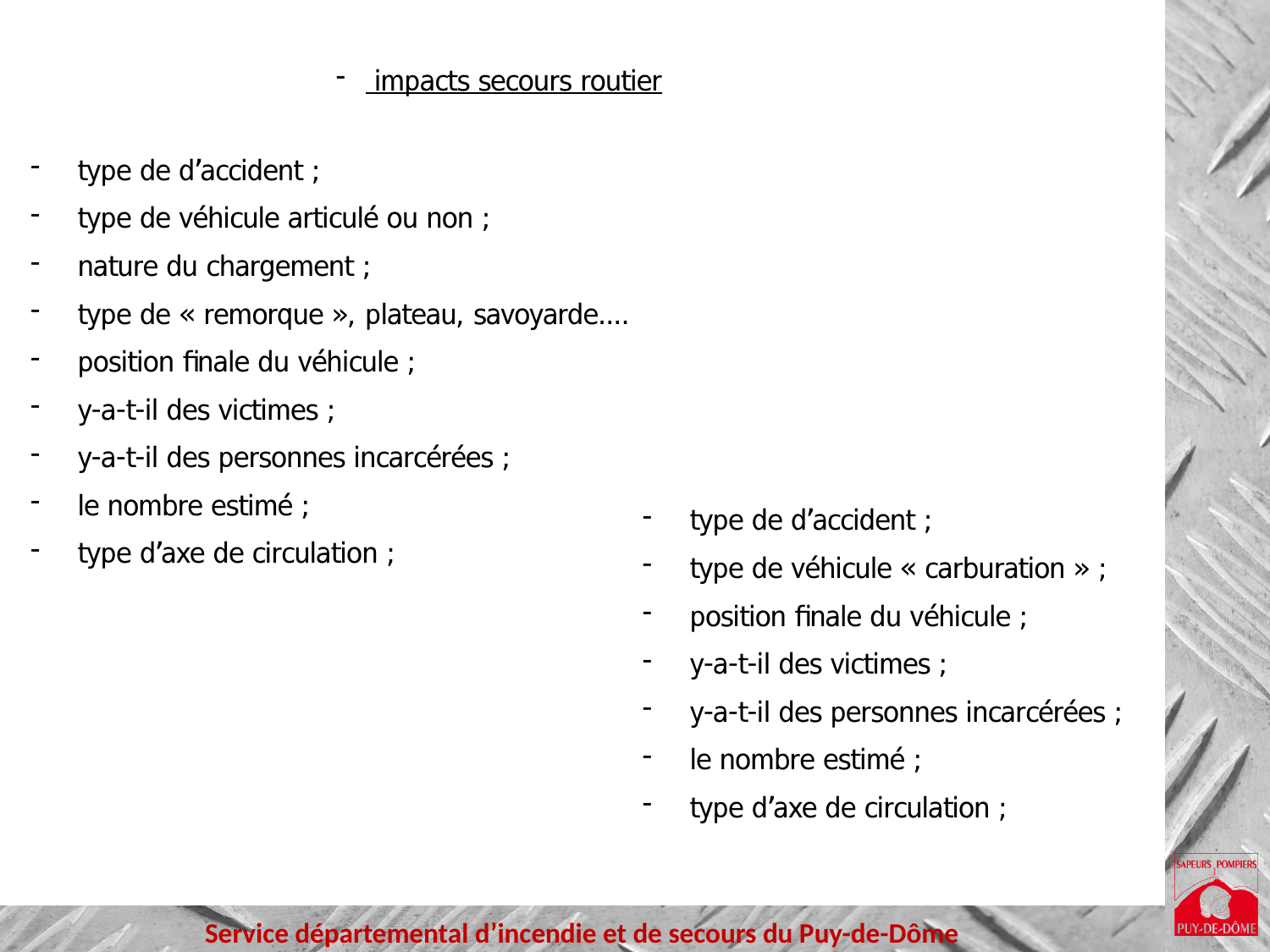

impacts secours routier
  type de d’accident ;
  type de véhicule articulé ou non ;
  nature du chargement ;
  type de « remorque », plateau, savoyarde….
  position finale du véhicule ;
  y-a-t-il des victimes ;
  y-a-t-il des personnes incarcérées ;
  le nombre estimé ;
  type d’axe de circulation ;
  type de d’accident ;
  type de véhicule « carburation » ;
  position finale du véhicule ;
  y-a-t-il des victimes ;
  y-a-t-il des personnes incarcérées ;
  le nombre estimé ;
  type d’axe de circulation ;